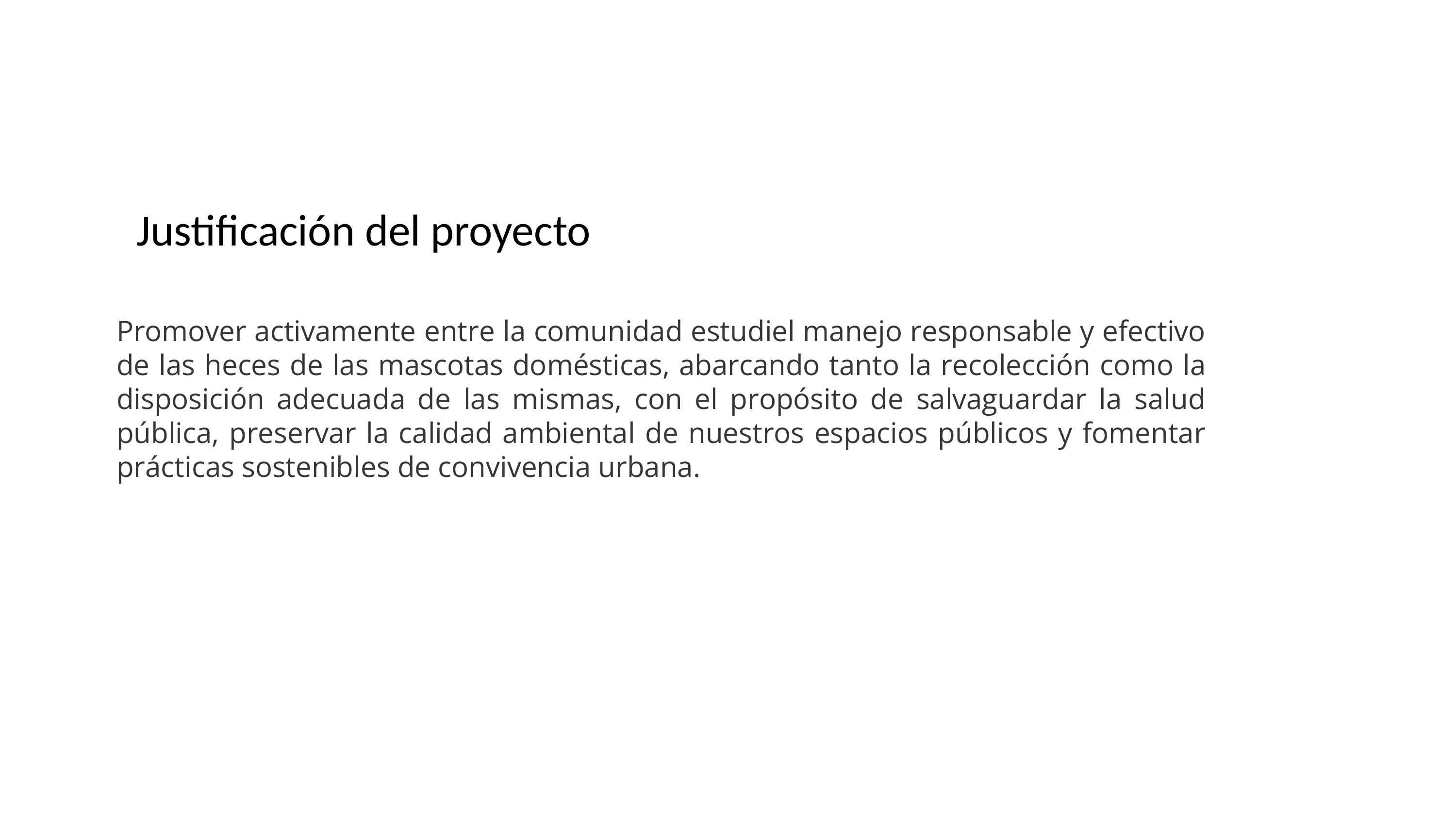

# Justificación del proyecto
Promover activamente entre la comunidad estudiel manejo responsable y efectivo de las heces de las mascotas domésticas, abarcando tanto la recolección como la disposición adecuada de las mismas, con el propósito de salvaguardar la salud pública, preservar la calidad ambiental de nuestros espacios públicos y fomentar prácticas sostenibles de convivencia urbana.